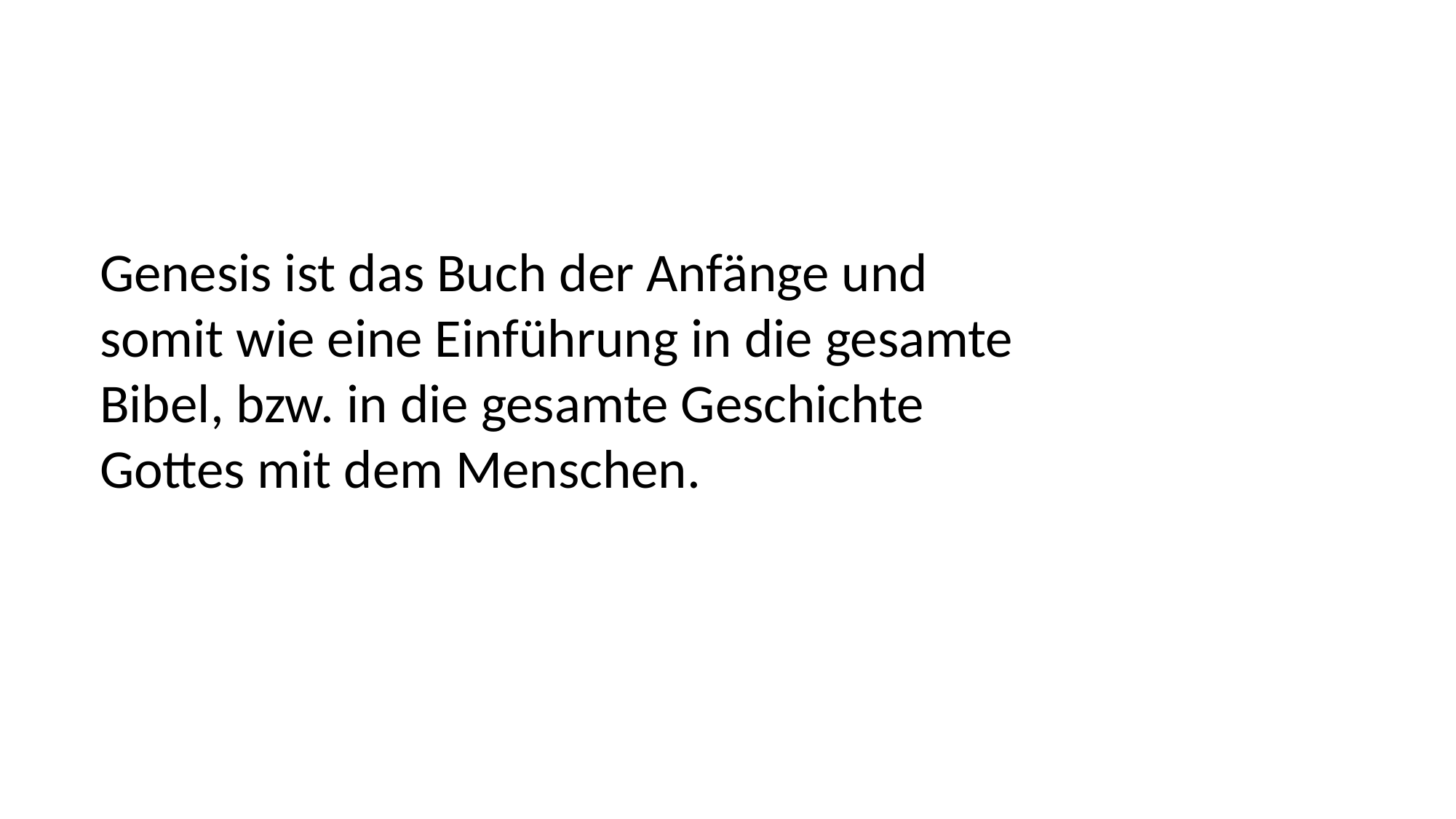

Genesis ist das Buch der Anfänge und
somit wie eine Einführung in die gesamte
Bibel, bzw. in die gesamte Geschichte
Gottes mit dem Menschen.